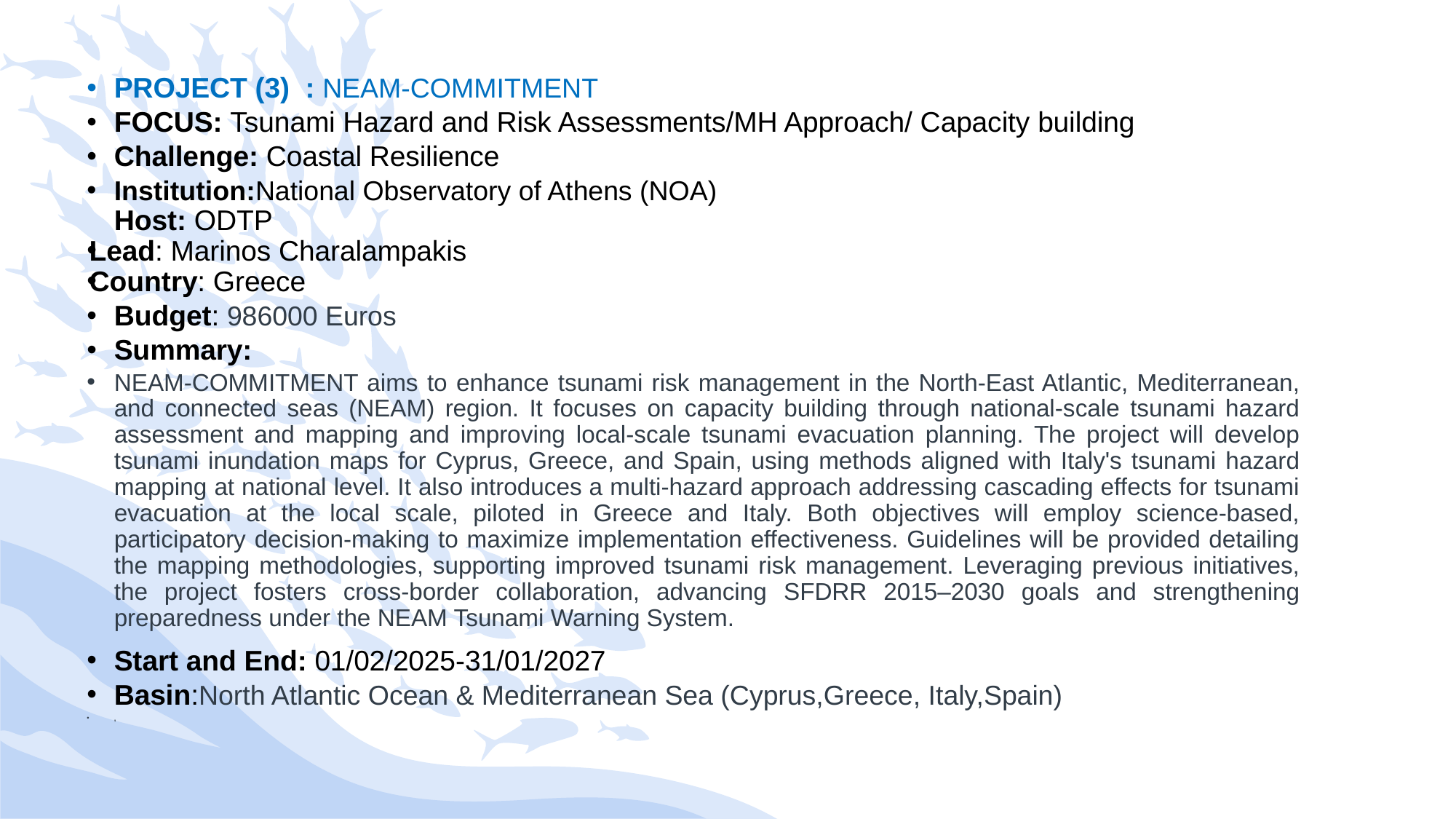

PROJECT (3)  : NEAM-COMMITMENT
FOCUS: Tsunami Hazard and Risk Assessments/MH Approach/ Capacity building
Challenge: Coastal Resilience
Institution:National Observatory of Athens (NOA)
Host: ODTP
Lead: Marinos Charalampakis
Country: Greece
Budget: 986000 Euros
Summary:
NEAM-COMMITMENT aims to enhance tsunami risk management in the North-East Atlantic, Mediterranean, and connected seas (NEAM) region. It focuses on capacity building through national-scale tsunami hazard assessment and mapping and improving local-scale tsunami evacuation planning. The project will develop tsunami inundation maps for Cyprus, Greece, and Spain, using methods aligned with Italy's tsunami hazard mapping at national level. It also introduces a multi-hazard approach addressing cascading effects for tsunami evacuation at the local scale, piloted in Greece and Italy. Both objectives will employ science-based, participatory decision-making to maximize implementation effectiveness. Guidelines will be provided detailing the mapping methodologies, supporting improved tsunami risk management. Leveraging previous initiatives, the project fosters cross-border collaboration, advancing SFDRR 2015–2030 goals and strengthening preparedness under the NEAM Tsunami Warning System.

Start and End: 01/02/2025-31/01/2027
Basin:North Atlantic Ocean & Mediterranean Sea (Cyprus,Greece, Italy,Spain)
,